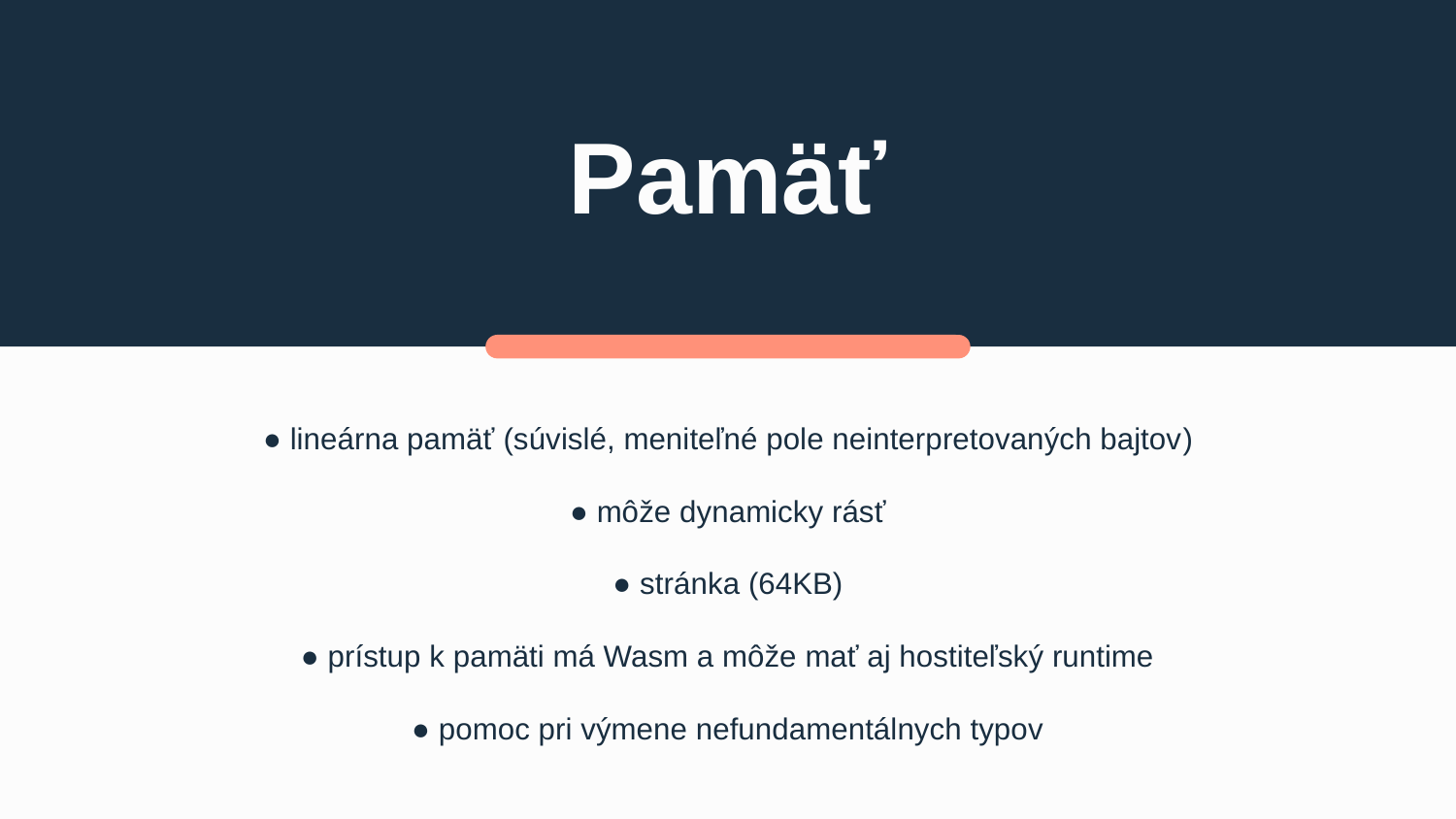

# Pamäť

● lineárna pamäť (súvislé, meniteľné pole neinterpretovaných bajtov)

● môže dynamicky rásť

● stránka (64KB)

● prístup k pamäti má Wasm a môže mať aj hostiteľský runtime

● pomoc pri výmene nefundamentálnych typov